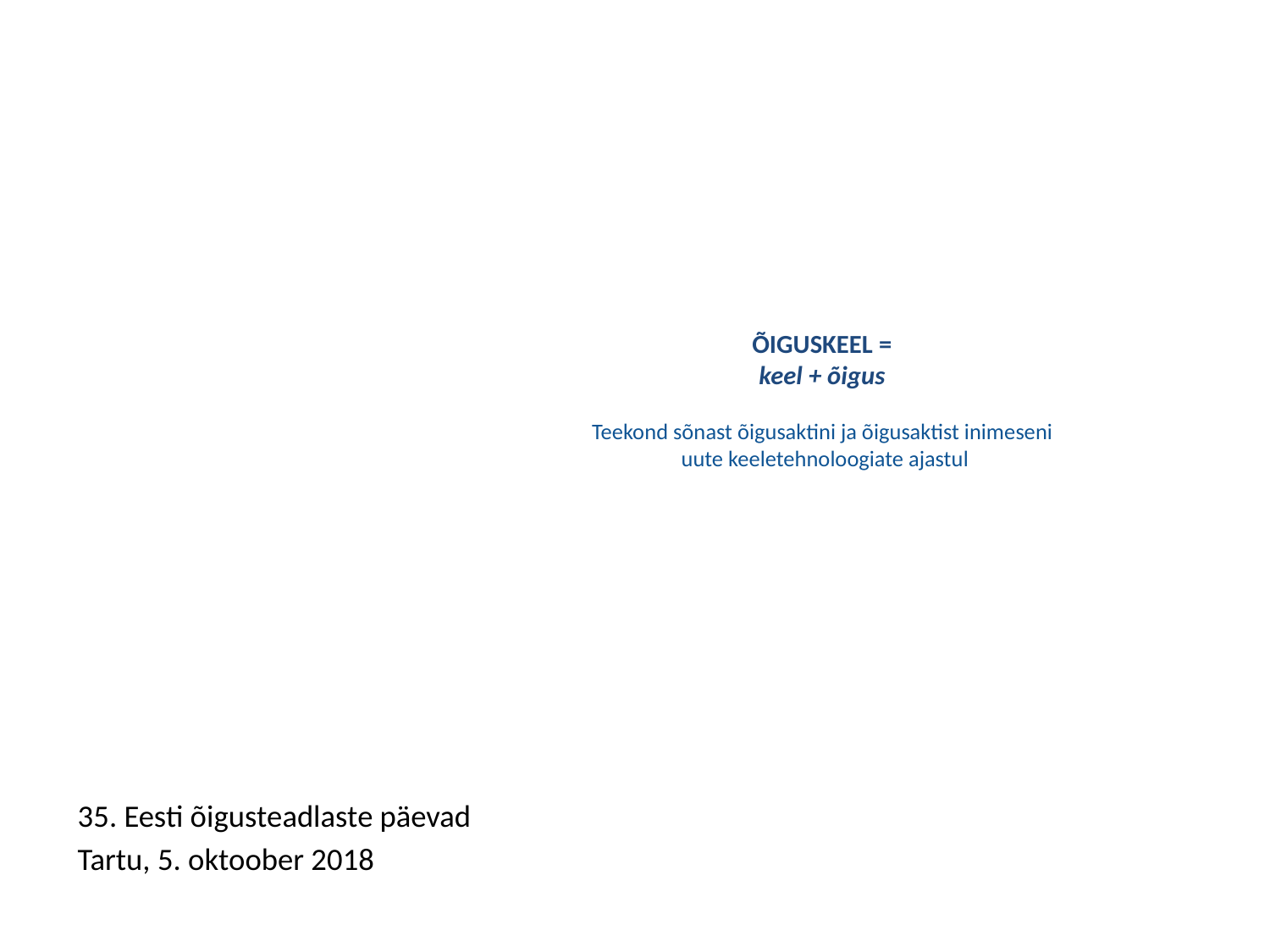

# Õ ÕIGUSKEEL = keel + õigus Teekond sõnast õigusaktini ja õigusaktist inimeseni uute keeletehnoloogiate ajastul

35. Eesti õigusteadlaste päevad
Tartu, 5. oktoober 2018